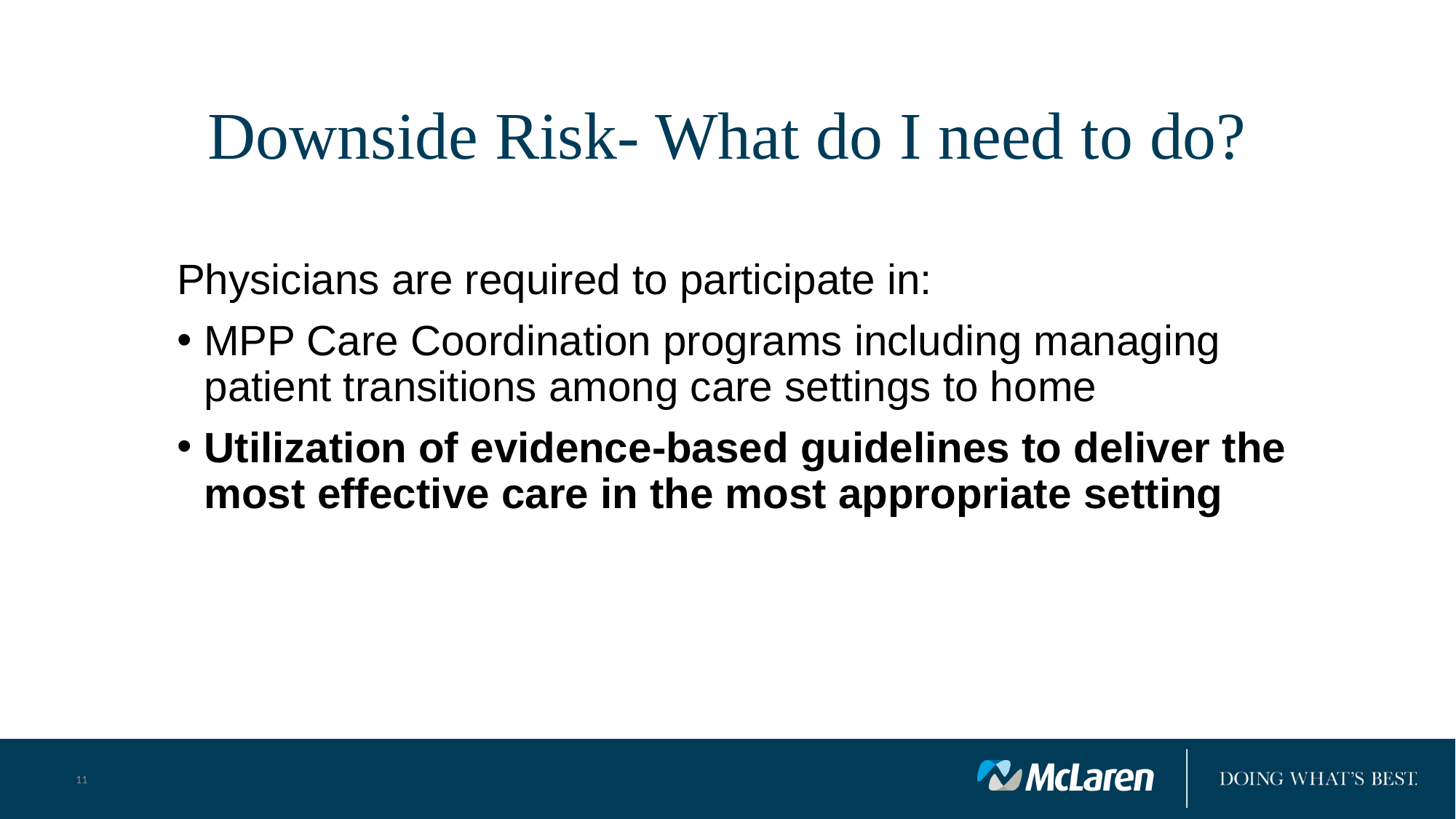

# Downside Risk- What do I need to do?
Physicians are required to participate in:
MPP Care Coordination programs including managing patient transitions among care settings to home
Utilization of evidence-based guidelines to deliver the most effective care in the most appropriate setting

11